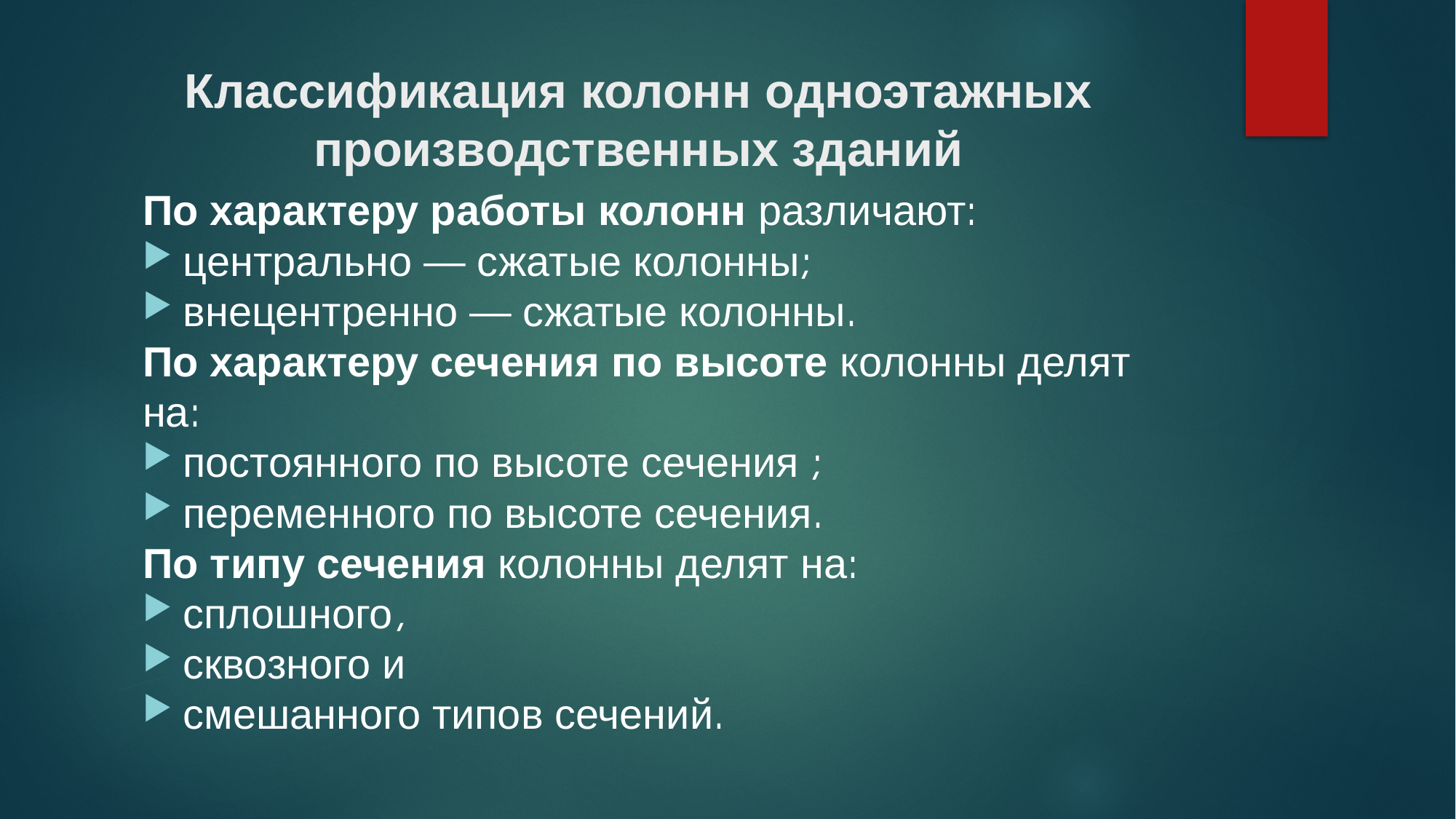

# Классификация колонн одноэтажных производственных зданий
По характеру работы колонн различают:
центрально — сжатые колонны;
внецентренно — сжатые колонны.
По характеру сечения по высоте колонны делят на:
постоянного по высоте сечения ;
переменного по высоте сечения.
По типу сечения колонны делят на:
сплошного,
сквозного и
смешанного типов сечений.